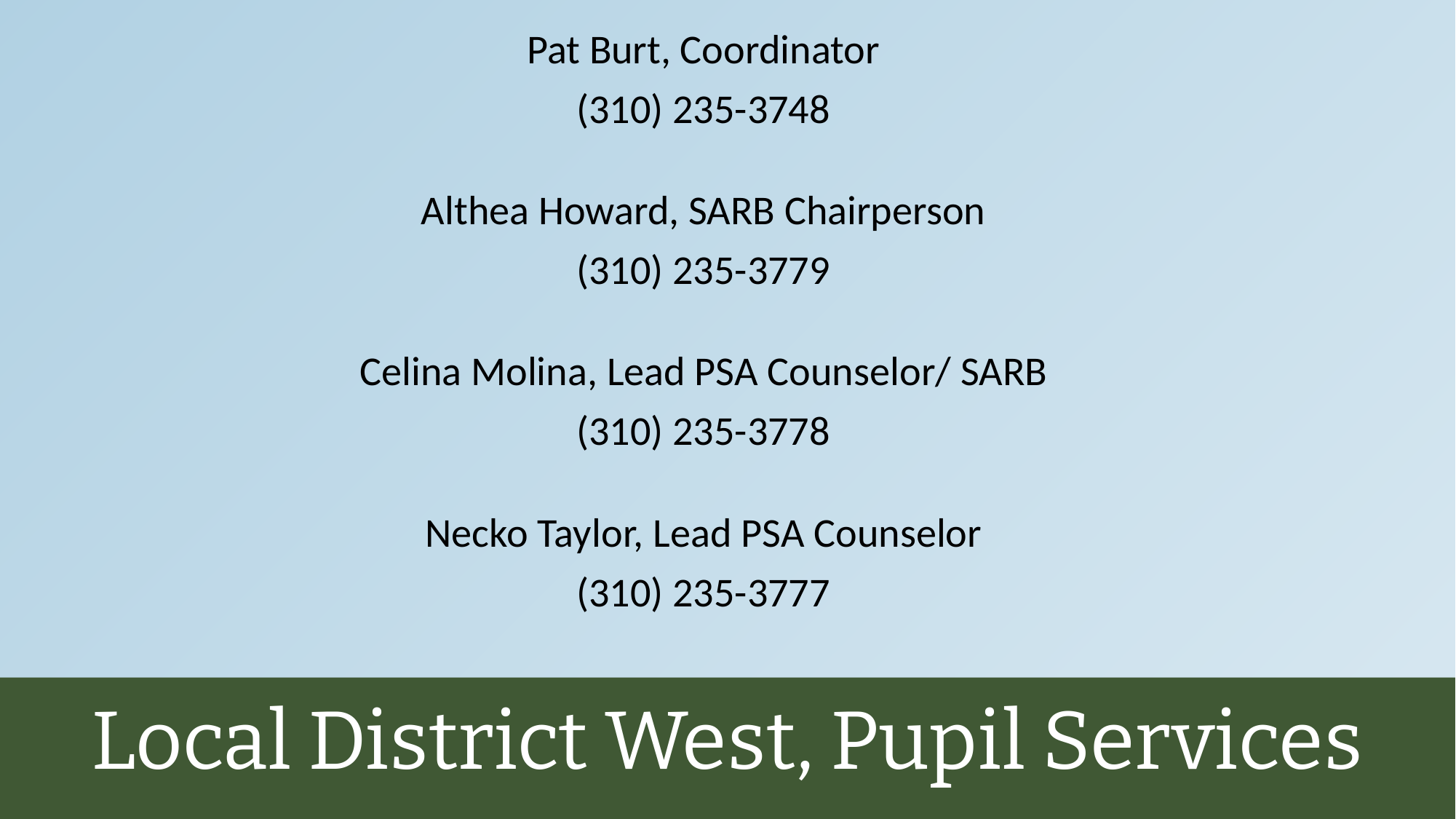

Pat Burt, Coordinator
(310) 235-3748

Althea Howard, SARB Chairperson
(310) 235-3779

Celina Molina, Lead PSA Counselor/ SARB
(310) 235-3778

Necko Taylor, Lead PSA Counselor
(310) 235-3777

Local District West, Pupil Services